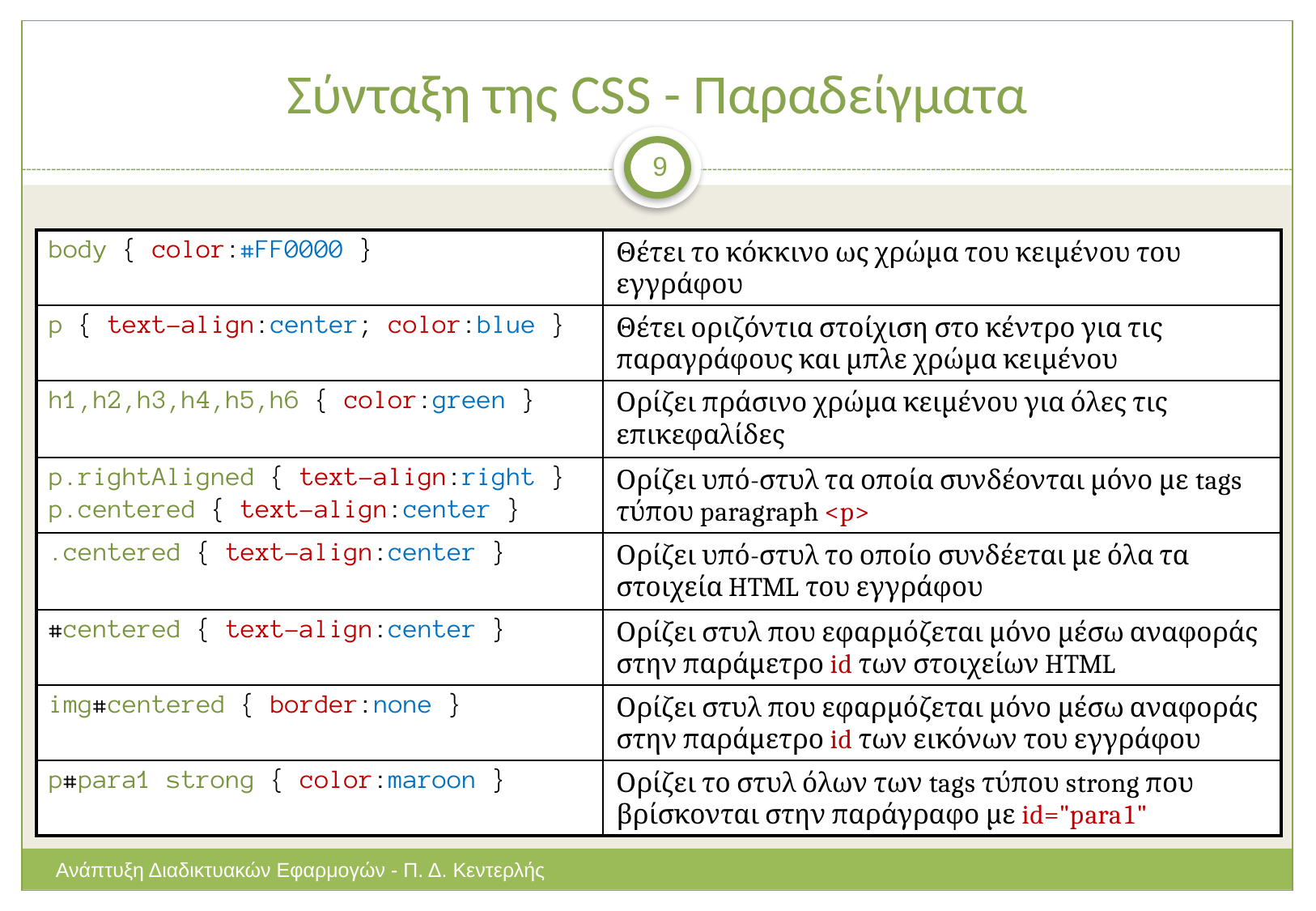

# Σύνταξη της CSS - Παραδείγματα
9
| body { color:#FF0000 } | Θέτει το κόκκινο ως χρώμα του κειμένου του εγγράφου |
| --- | --- |
| p { text-align:center; color:blue } | Θέτει οριζόντια στοίχιση στο κέντρο για τις παραγράφους και μπλε χρώμα κειμένου |
| h1,h2,h3,h4,h5,h6 { color:green } | Ορίζει πράσινο χρώμα κειμένου για όλες τις επικεφαλίδες |
| p.rightAligned { text-align:right } p.centered { text-align:center } | Ορίζει υπό-στυλ τα οποία συνδέονται μόνο με tags τύπου paragraph <p> |
| .centered { text-align:center } | Ορίζει υπό-στυλ το οποίο συνδέεται με όλα τα στοιχεία HTML του εγγράφου |
| #centered { text-align:center } | Ορίζει στυλ που εφαρμόζεται μόνο μέσω αναφοράς στην παράμετρο id των στοιχείων HTML |
| img#centered { border:none } | Ορίζει στυλ που εφαρμόζεται μόνο μέσω αναφοράς στην παράμετρο id των εικόνων του εγγράφου |
| p#para1 strong { color:maroon } | Ορίζει το στυλ όλων των tags τύπου strong που βρίσκονται στην παράγραφο με id="para1" |
Ανάπτυξη Διαδικτυακών Εφαρμογών - Π. Δ. Κεντερλής